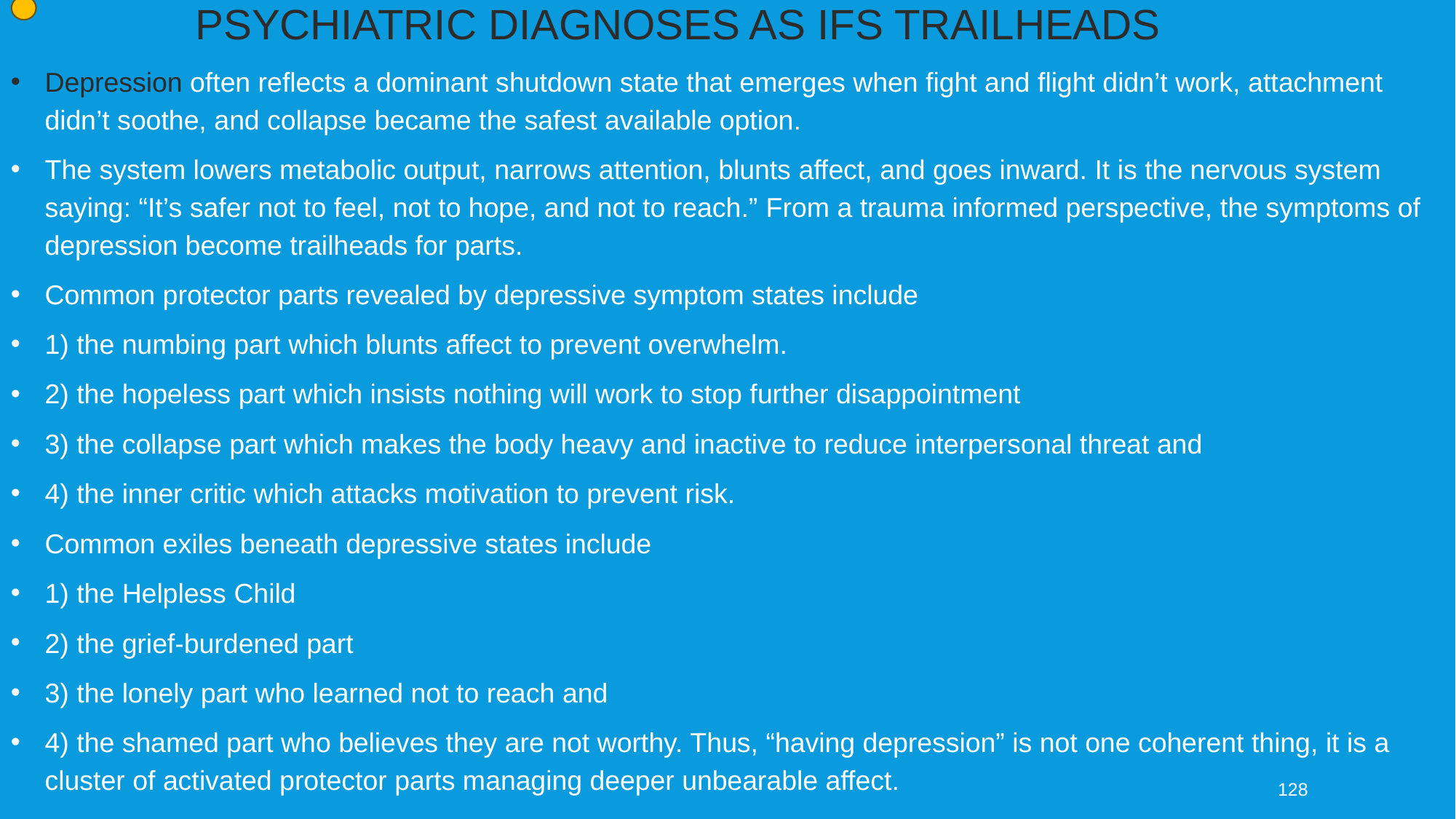

PSYCHIATRIC DIAGNOSES AS IFS TRAILHEADS

Depression often reflects a dominant shutdown state that emerges when fight and flight didn’t work, attachment didn’t soothe, and collapse became the safest available option.
The system lowers metabolic output, narrows attention, blunts affect, and goes inward. It is the nervous system saying: “It’s safer not to feel, not to hope, and not to reach.” From a trauma informed perspective, the symptoms of depression become trailheads for parts.
Common protector parts revealed by depressive symptom states include
1) the numbing part which blunts affect to prevent overwhelm.
2) the hopeless part which insists nothing will work to stop further disappointment
3) the collapse part which makes the body heavy and inactive to reduce interpersonal threat and
4) the inner critic which attacks motivation to prevent risk.
Common exiles beneath depressive states include
1) the Helpless Child
2) the grief-burdened part
3) the lonely part who learned not to reach and
4) the shamed part who believes they are not worthy. Thus, “having depression” is not one coherent thing, it is a cluster of activated protector parts managing deeper unbearable affect.

128